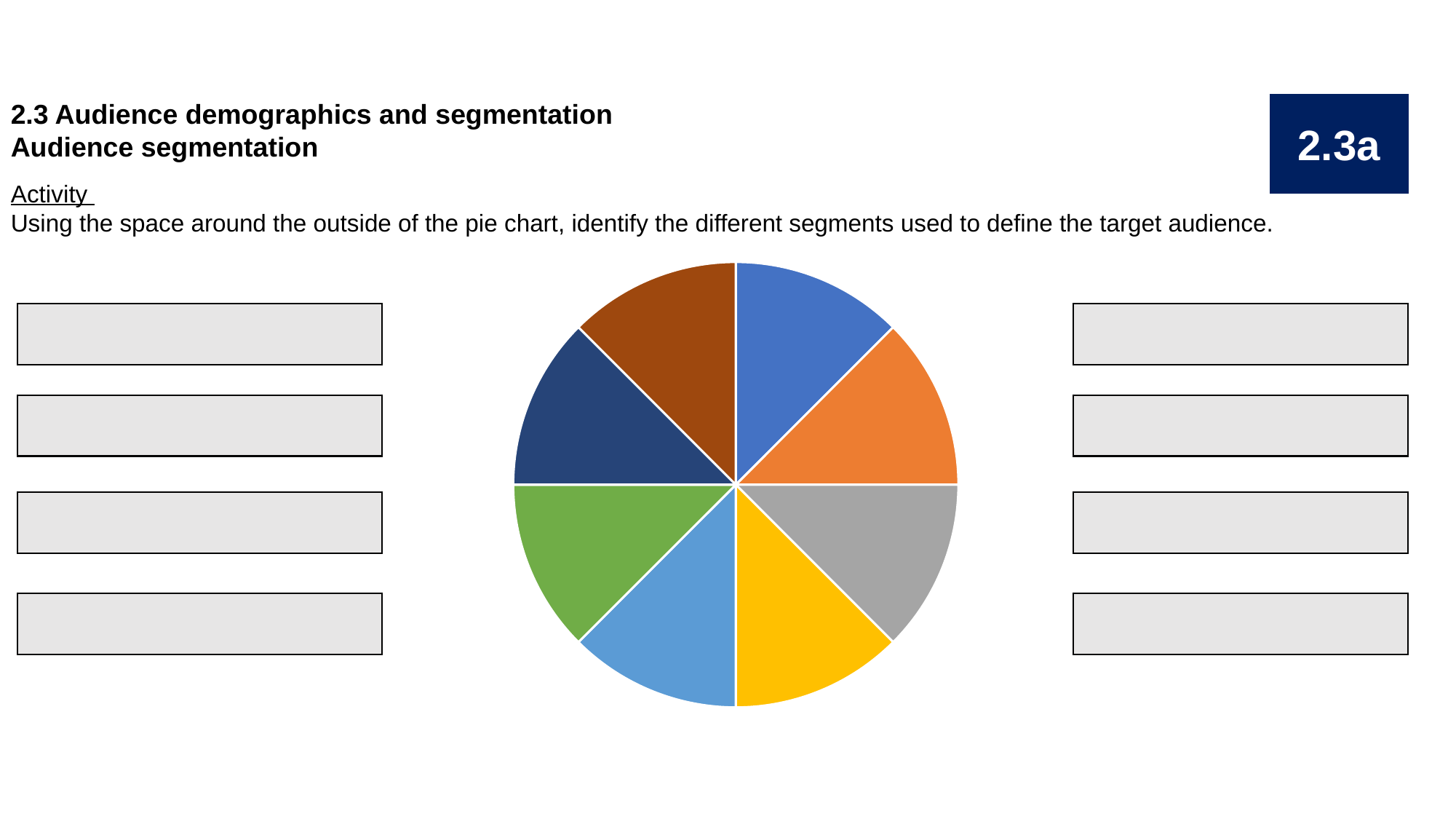

2.3 Audience demographics and segmentation
Audience segmentation
2.3a
Activity
Using the space around the outside of the pie chart, identify the different segments used to define the target audience.

### Chart

| Category | Sales |
|---|---|
| 1st Qtr | 1.25 |
| 2nd Qtr | 1.25 |
| 3rd Qtr | 1.25 |
| 4th Qtr | 1.25 |
| 5th | 1.25 |
| 6th | 1.25 |
| 7th | 1.25 |
| 8th | 1.25 |